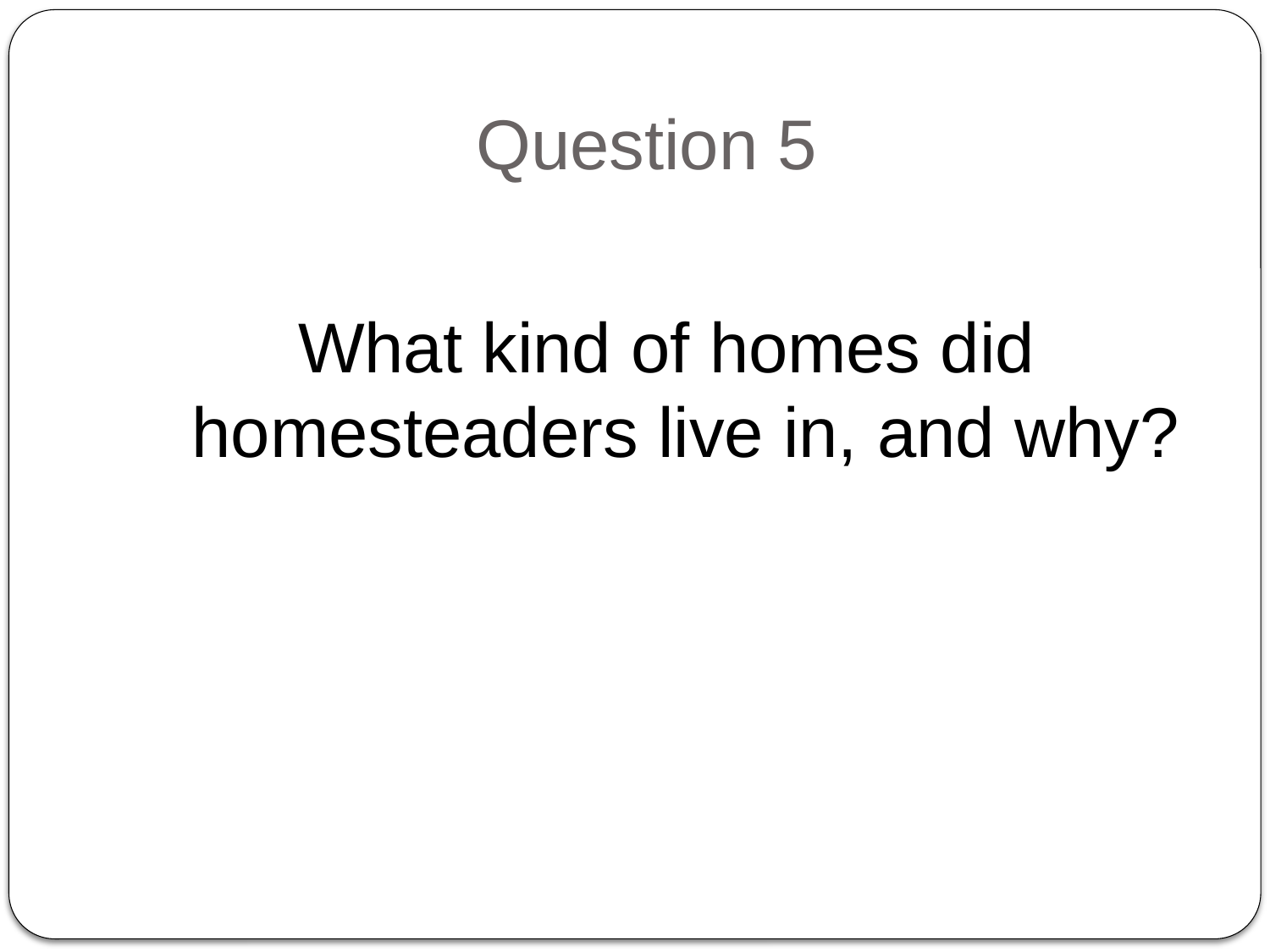

# Question 5

What kind of homes did homesteaders live in, and why?